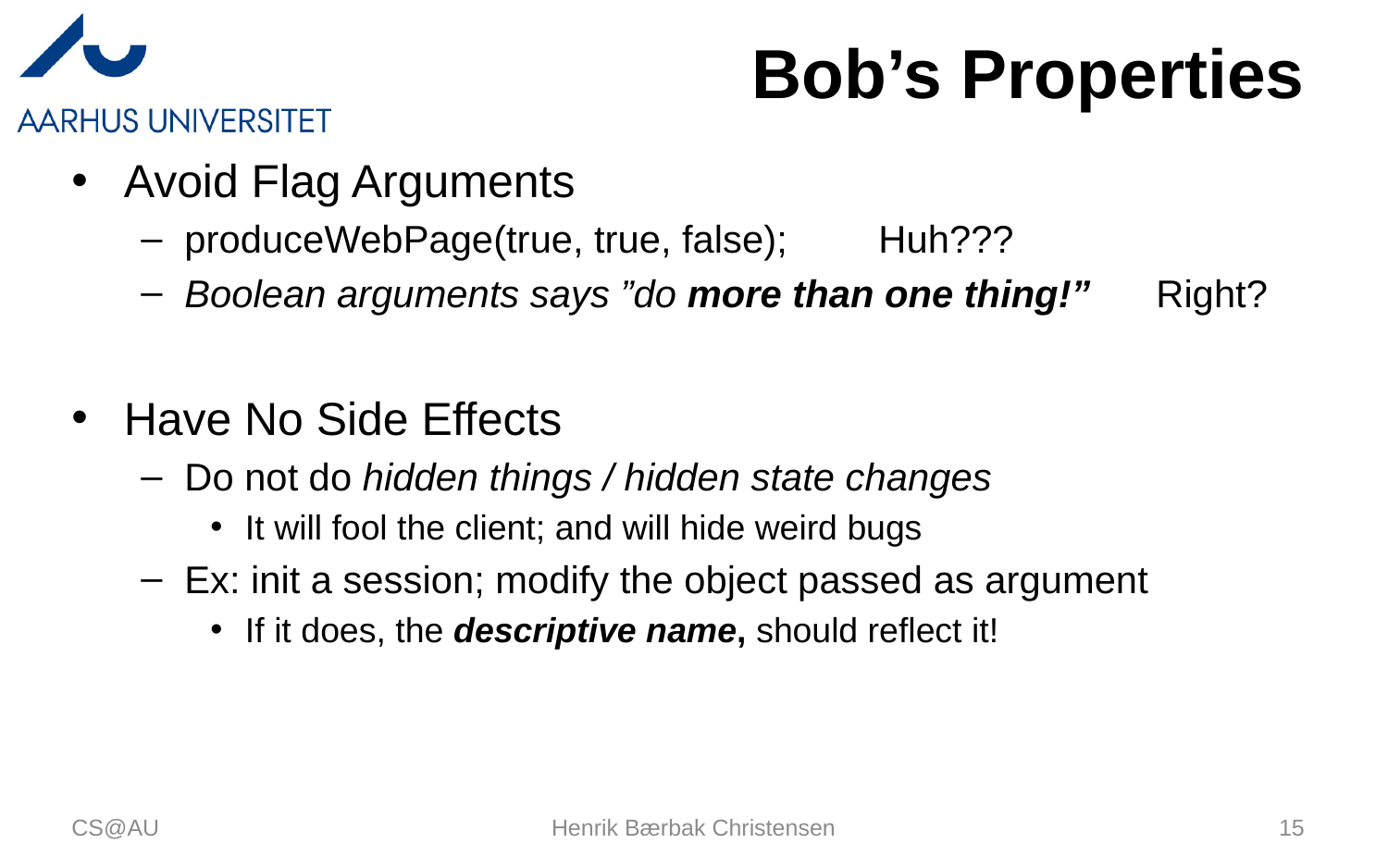

# Bob’s Properties
Avoid Flag Arguments
produceWebPage(true, true, false);	Huh???
Boolean arguments says ”do more than one thing!” 	Right?

Have No Side Effects
Do not do hidden things / hidden state changes
It will fool the client; and will hide weird bugs
Ex: init a session; modify the object passed as argument
If it does, the descriptive name, should reflect it!
CS@AU
Henrik Bærbak Christensen
15